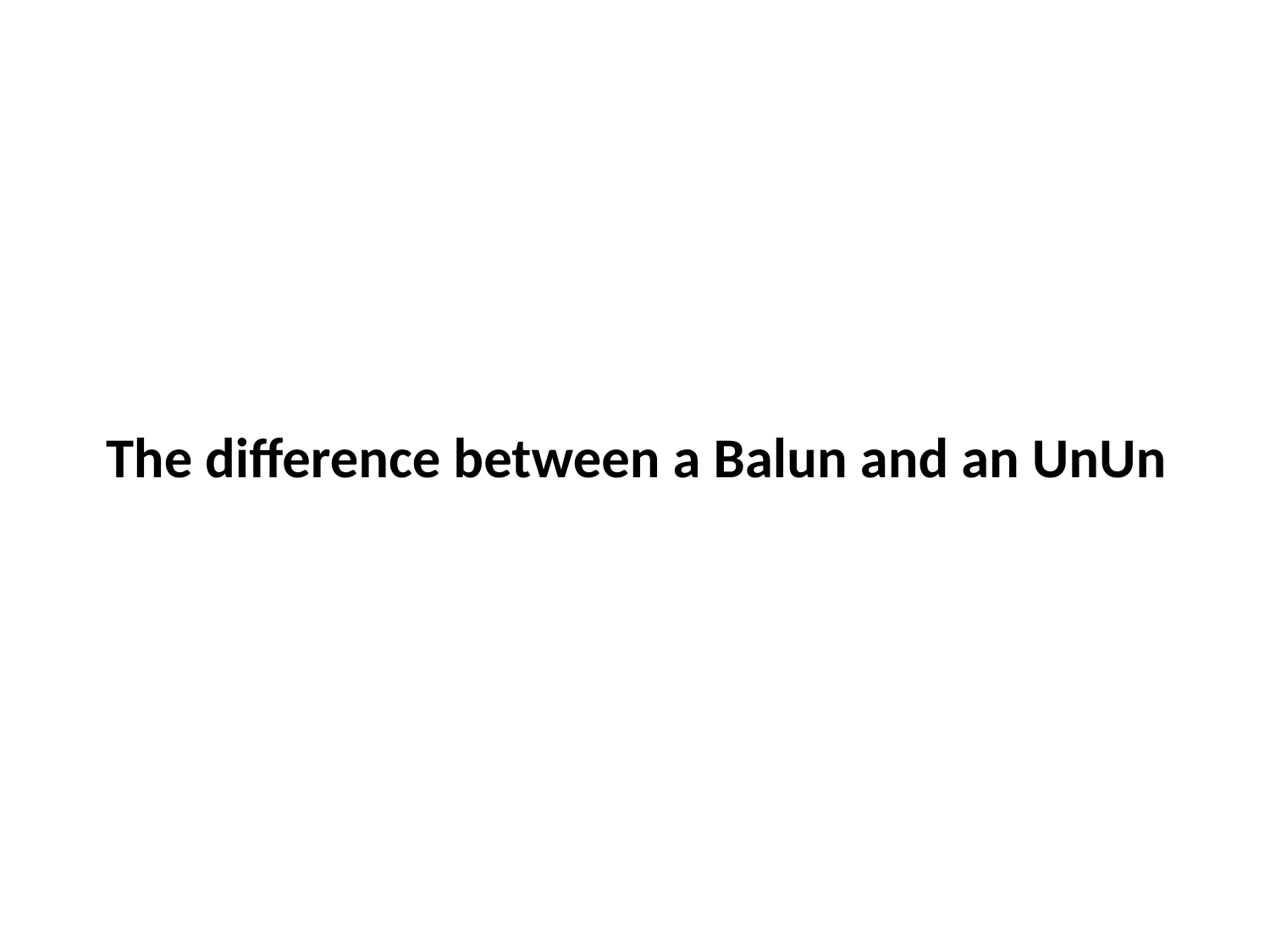

# The difference between a Balun and an UnUn